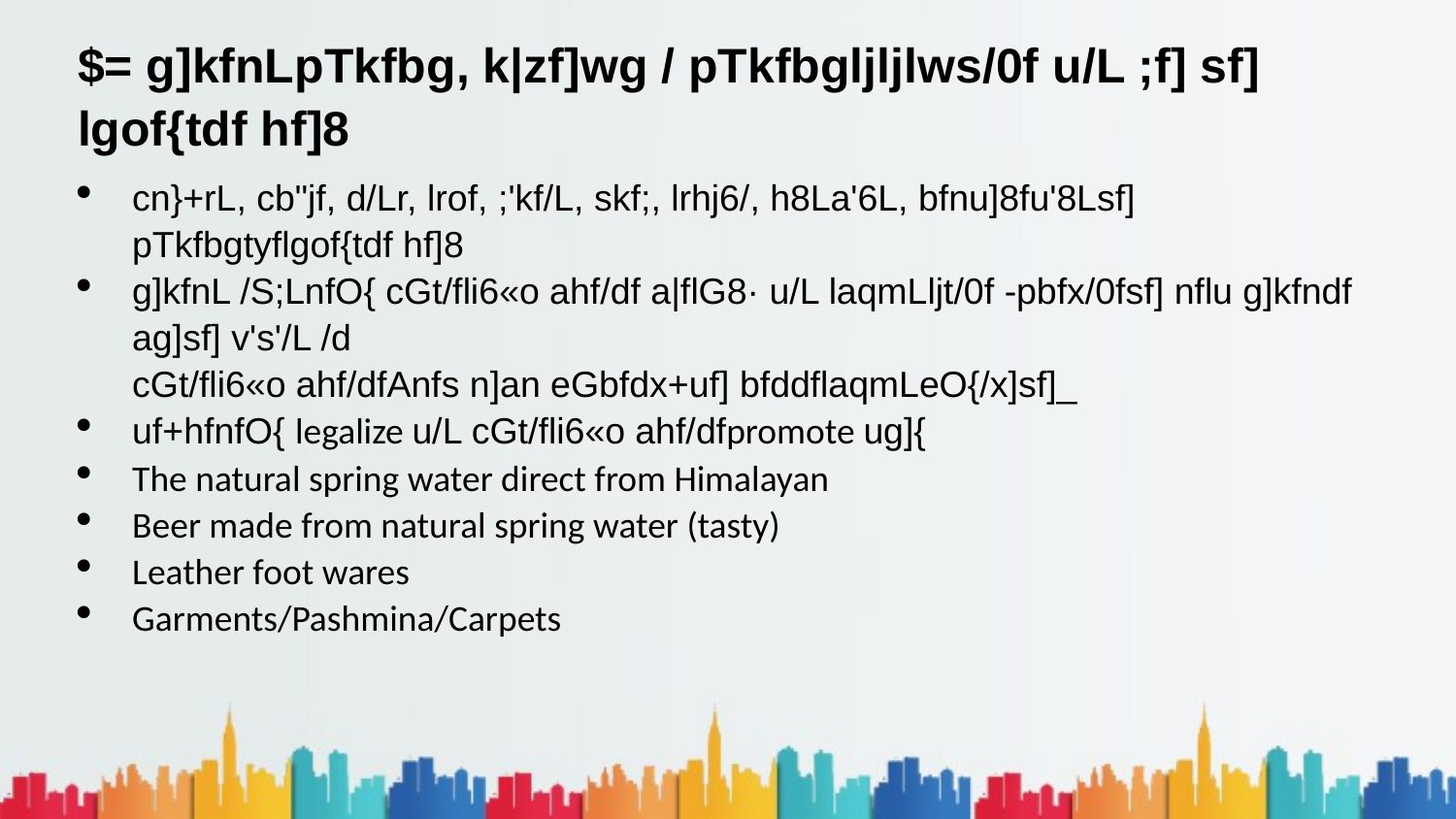

$= g]kfnLpTkfbg, k|zf]wg / pTkfbgljljlws/0f u/L ;f] sf] lgof{tdf hf]8
cn}+rL, cb"jf, d/Lr, lrof, ;'kf/L, skf;, lrhj6/, h8La'6L, bfnu]8fu'8Lsf] pTkfbgtyflgof{tdf hf]8
g]kfnL /S;LnfO{ cGt/fli6«o ahf/df a|flG8· u/L laqmLljt/0f -pbfx/0fsf] nflu g]kfndf ag]sf] v's'/L /d
cGt/fli6«o ahf/dfAnfs n]an eGbfdx+uf] bfddflaqmLeO{/x]sf]_
uf+hfnfO{ legalize u/L cGt/fli6«o ahf/dfpromote ug]{
The natural spring water direct from Himalayan
Beer made from natural spring water (tasty)
Leather foot wares
Garments/Pashmina/Carpets